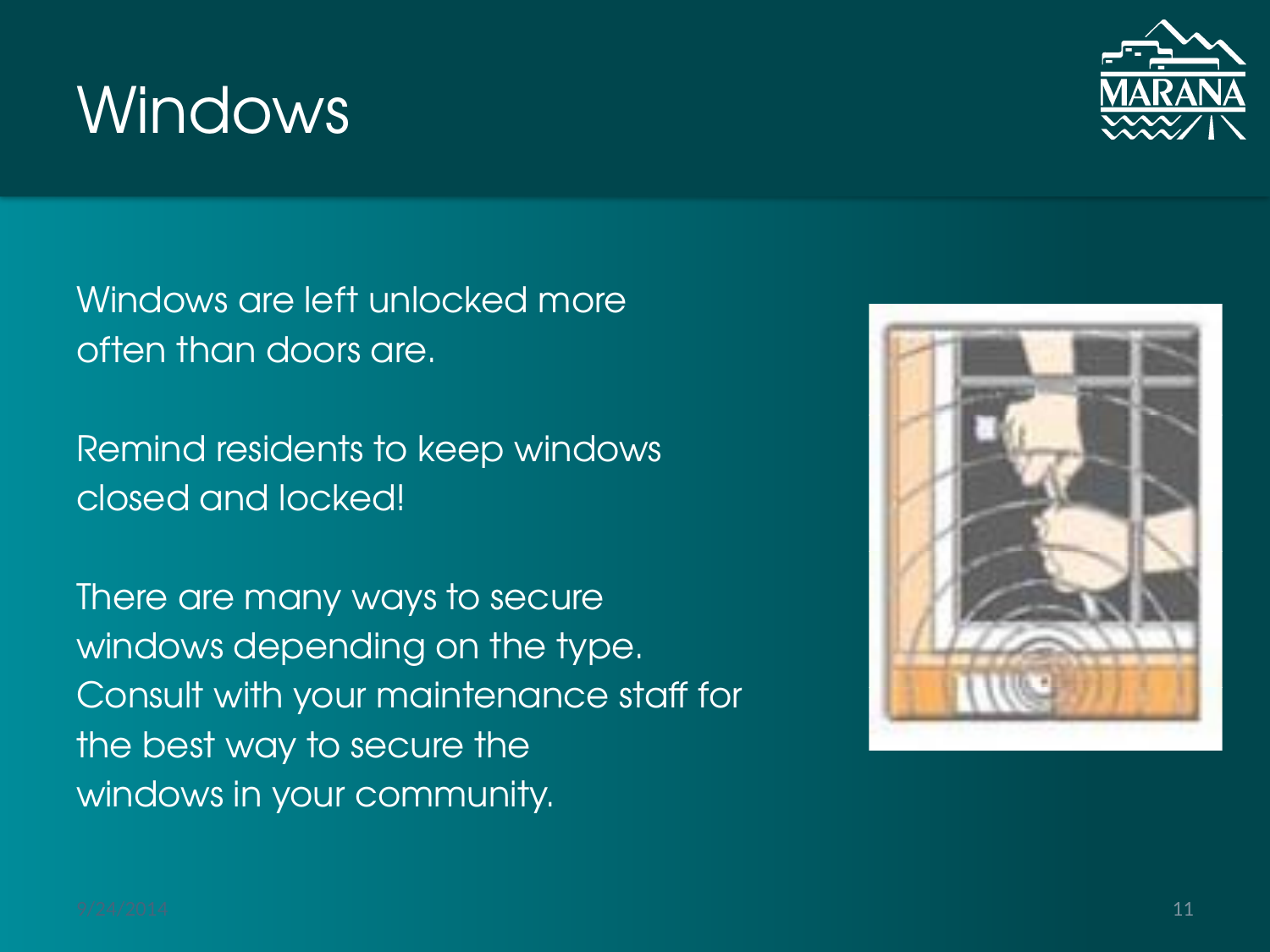

# Windows

Windows are left unlocked more
often than doors are.

Remind residents to keep windows
closed and locked!

There are many ways to secure
windows depending on the type.
Consult with your maintenance staff for
the best way to secure the
windows in your community.

9/24/2014
11